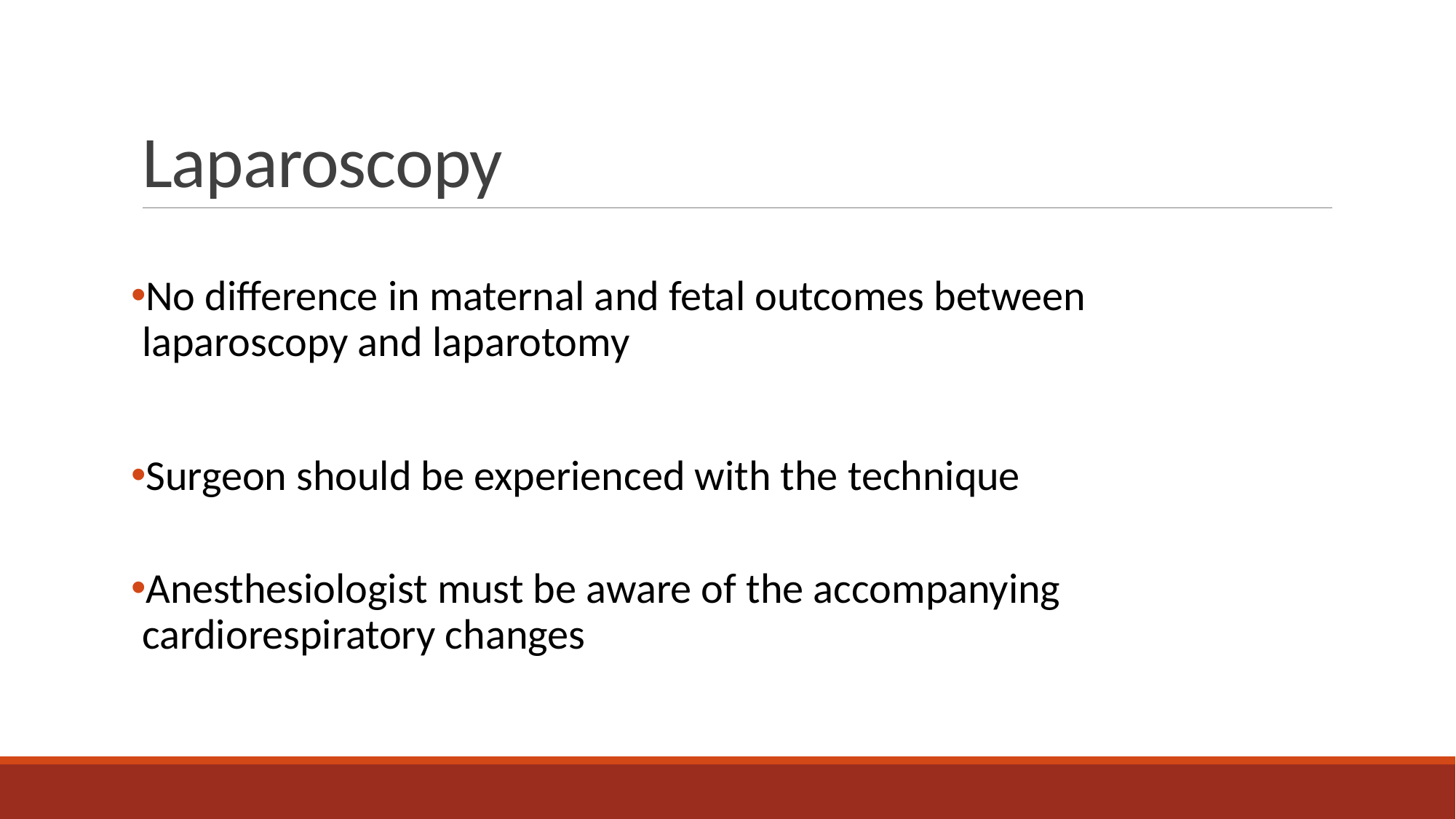

# Laparoscopy
No difference in maternal and fetal outcomes between laparoscopy and laparotomy

Surgeon should be experienced with the technique
Anesthesiologist must be aware of the accompanying cardiorespiratory changes